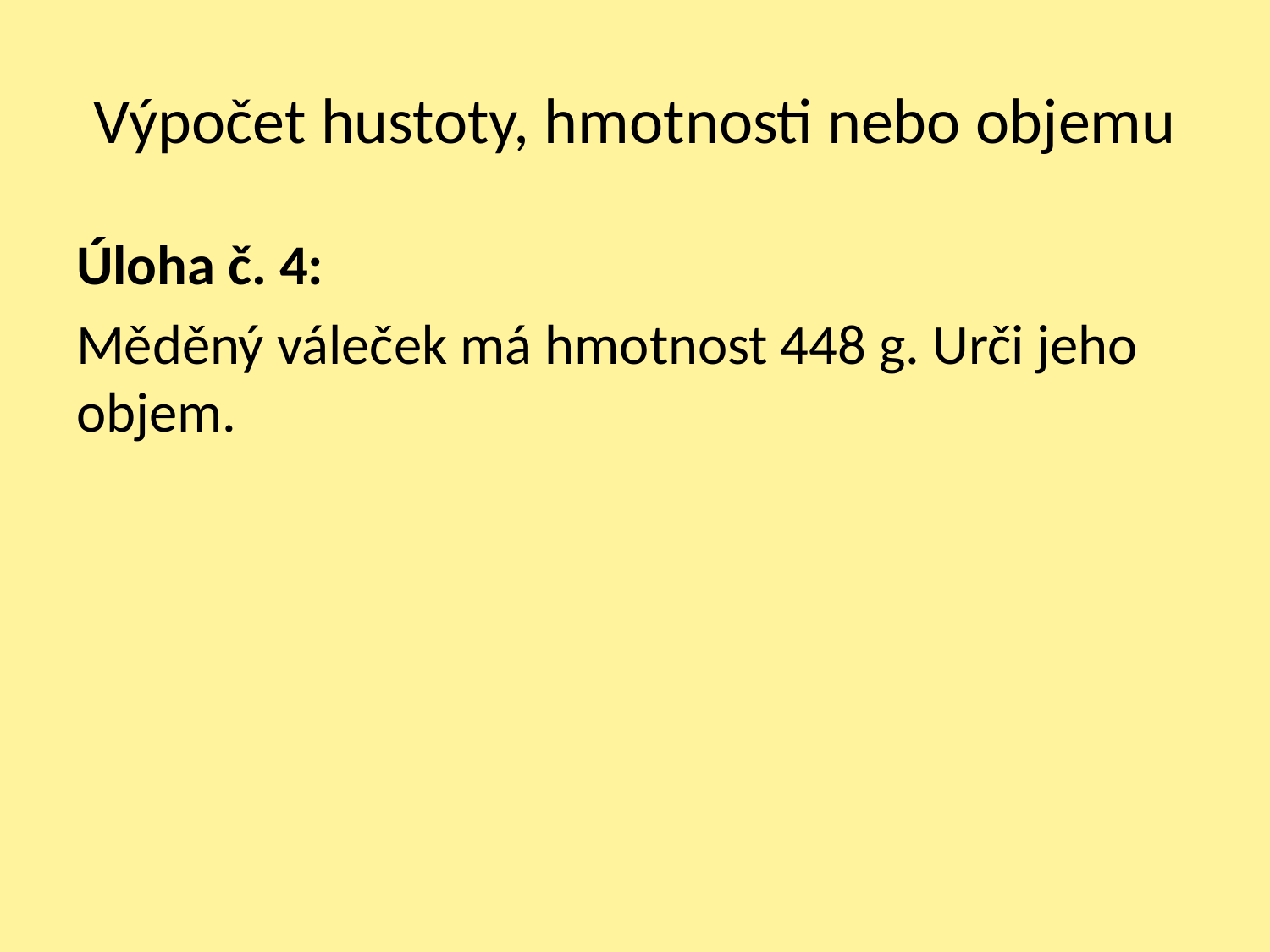

# Výpočet hustoty, hmotnosti nebo objemu
Úloha č. 4:
Měděný váleček má hmotnost 448 g. Urči jeho objem.